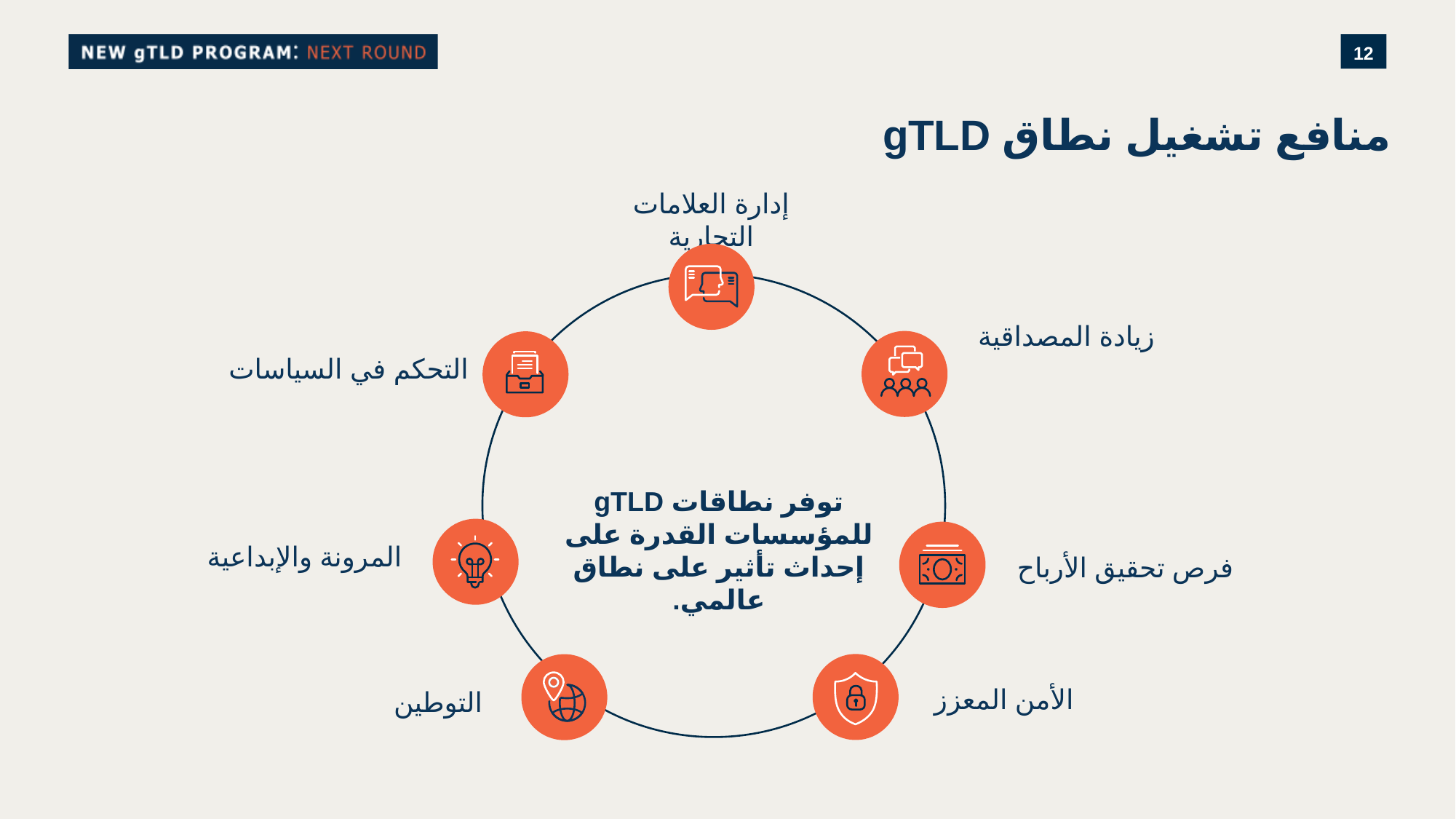

# منافع تشغيل نطاق gTLD
إدارة العلامات التجارية

 زيادة المصداقية

التحكم في السياسات
توفر نطاقات gTLD للمؤسسات القدرة على إحداث تأثير على نطاق عالمي.

المرونة والإبداعية
فرص تحقيق الأرباح

الأمن المعزز
التوطين